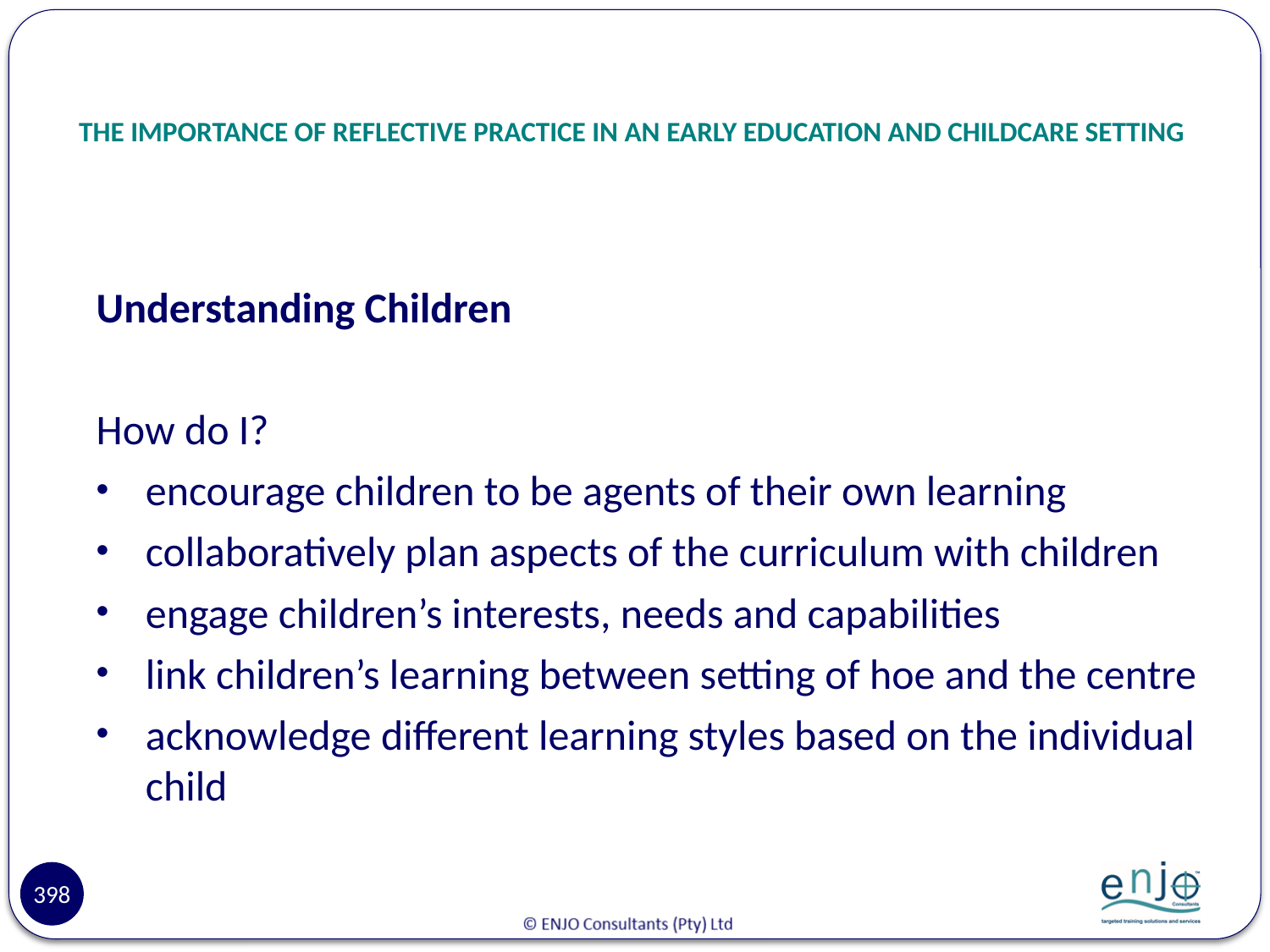

# THE IMPORTANCE OF REFLECTIVE PRACTICE IN AN EARLY EDUCATION AND CHILDCARE SETTING
Understanding Children

How do I?
encourage children to be agents of their own learning
collaboratively plan aspects of the curriculum with children
engage children’s interests, needs and capabilities
link children’s learning between setting of hoe and the centre
acknowledge different learning styles based on the individual child

398